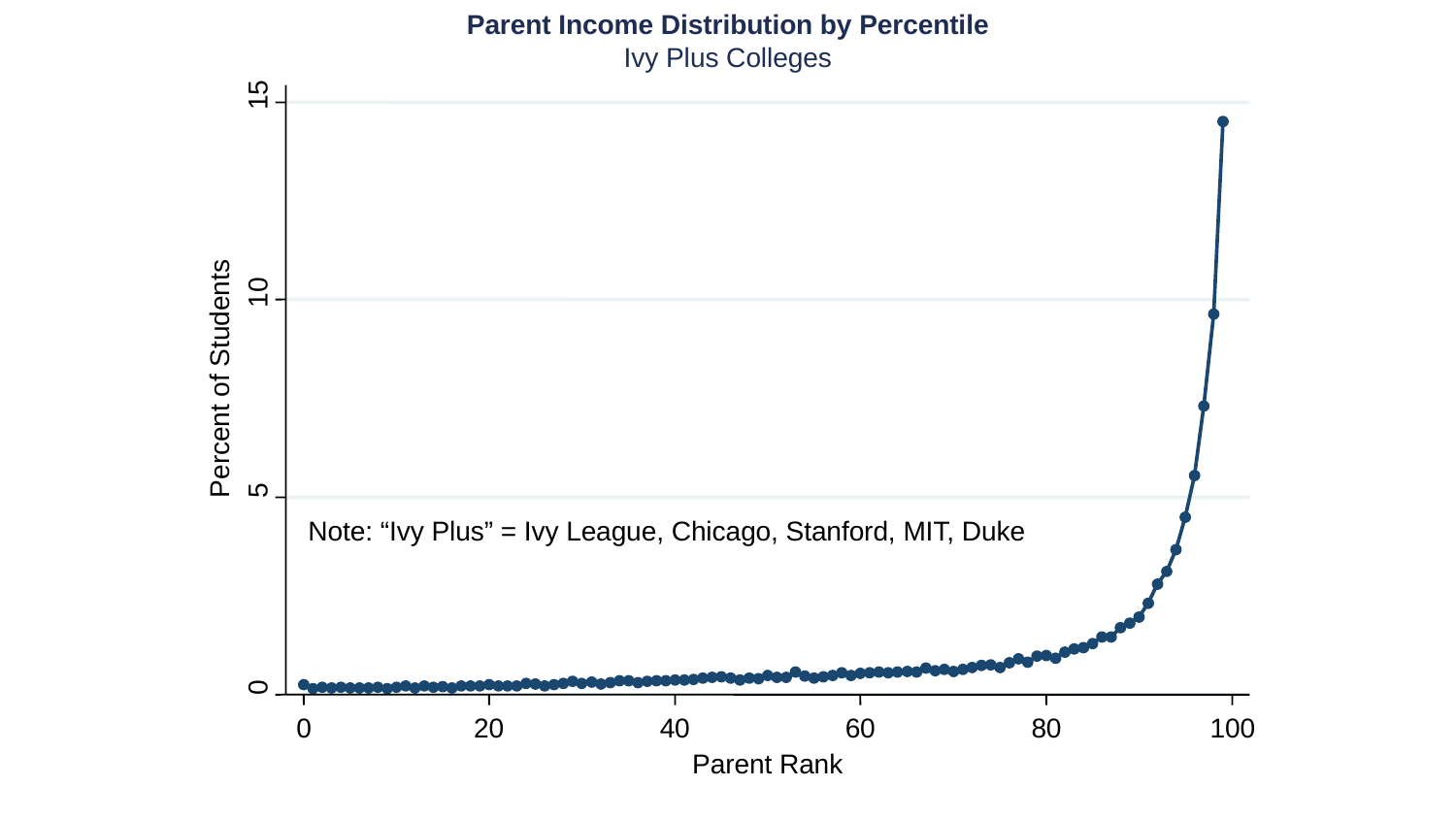

Parent Income Distribution by Percentile
Ivy Plus Colleges

15

10

Percent of Students

5

Note: “Ivy Plus” = Ivy League, Chicago, Stanford, MIT, Duke

0

0
20
40
60
80
100
Parent Rank